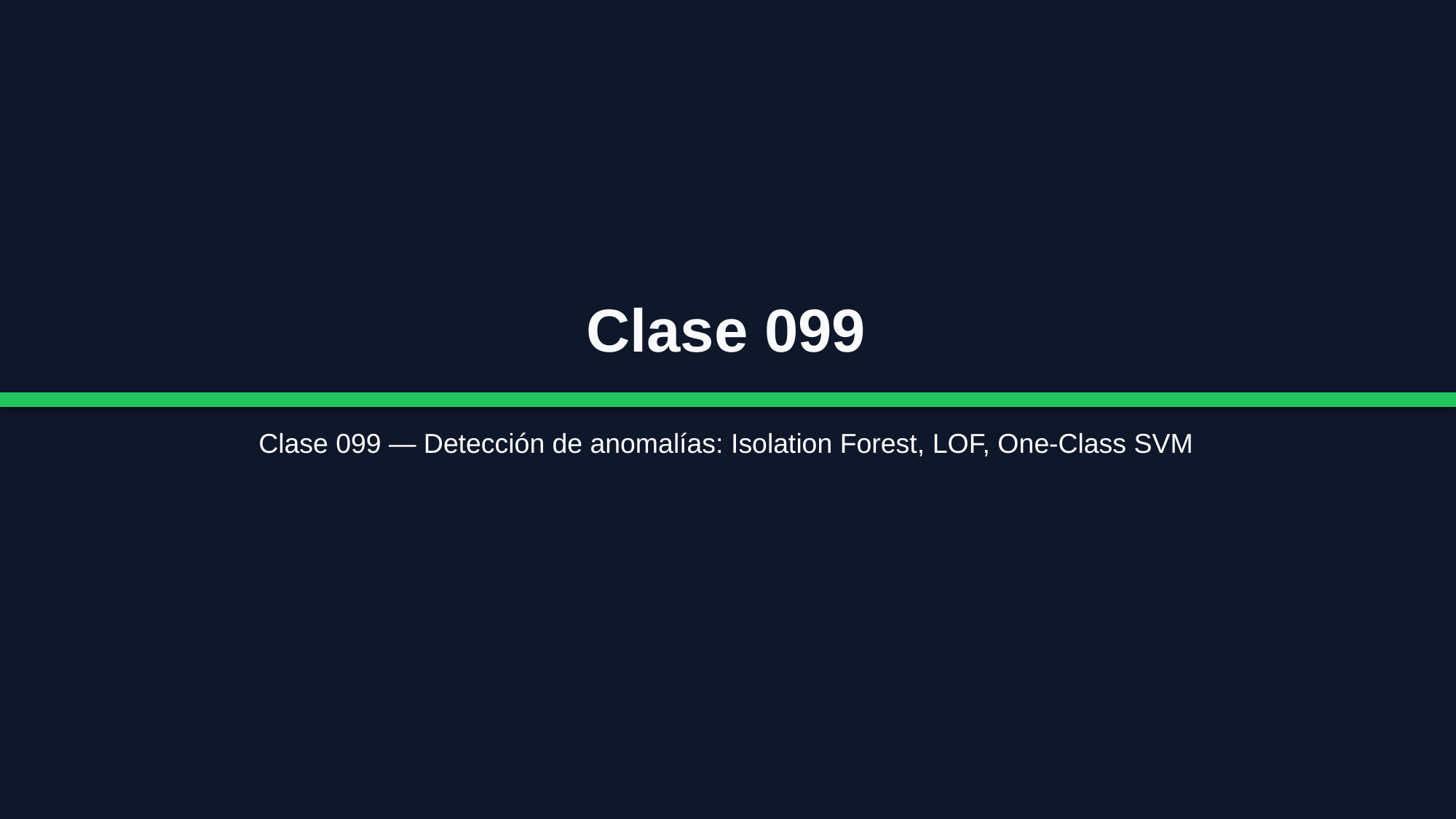

Clase 099

Clase 099 — Detección de anomalías: Isolation Forest, LOF, One-Class SVM